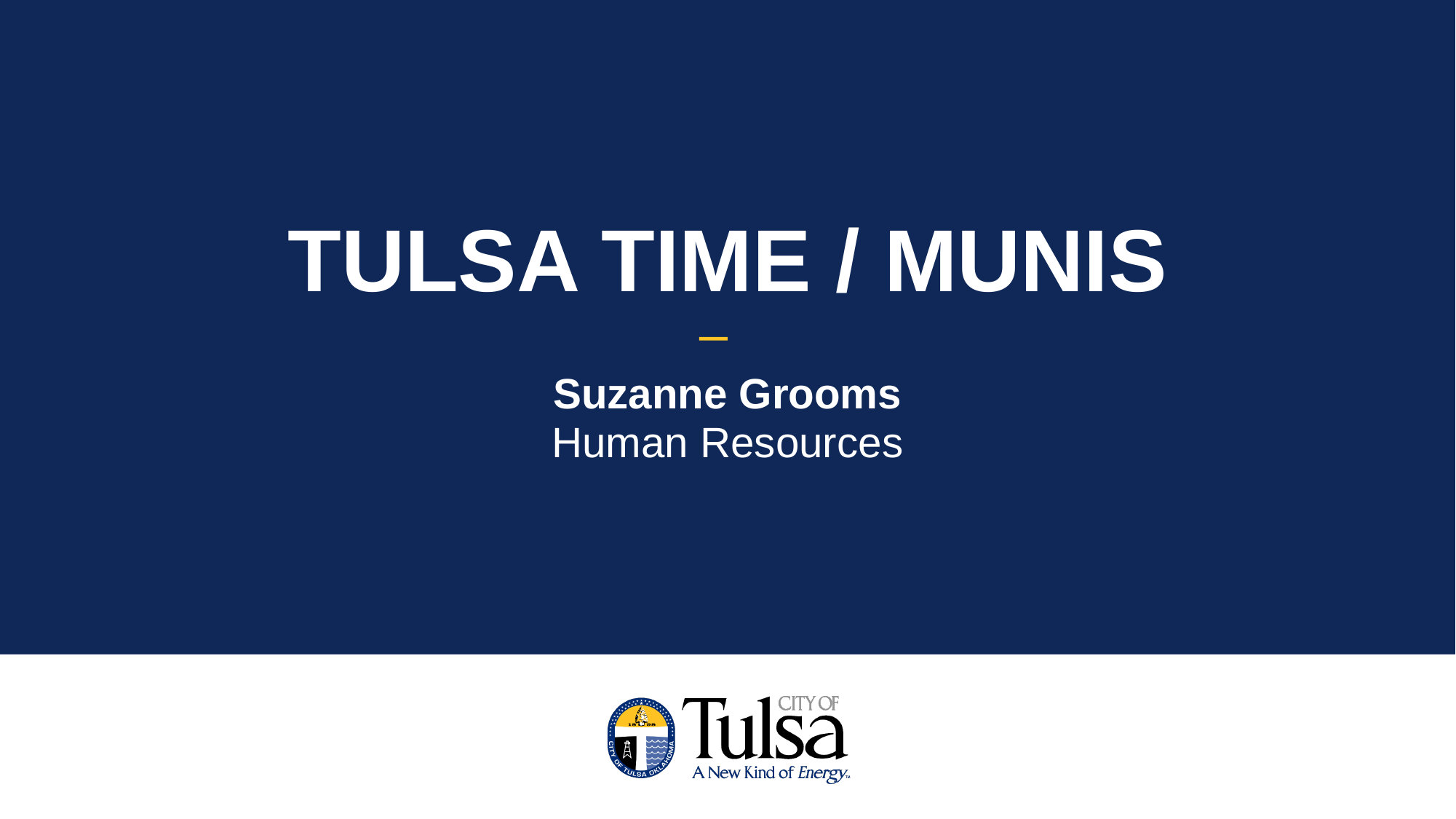

Retirement

Tulsa Time / Munis

Kerry Kavanaugh
Human Resources
October 17, 2018
Suzanne Grooms
Human Resources